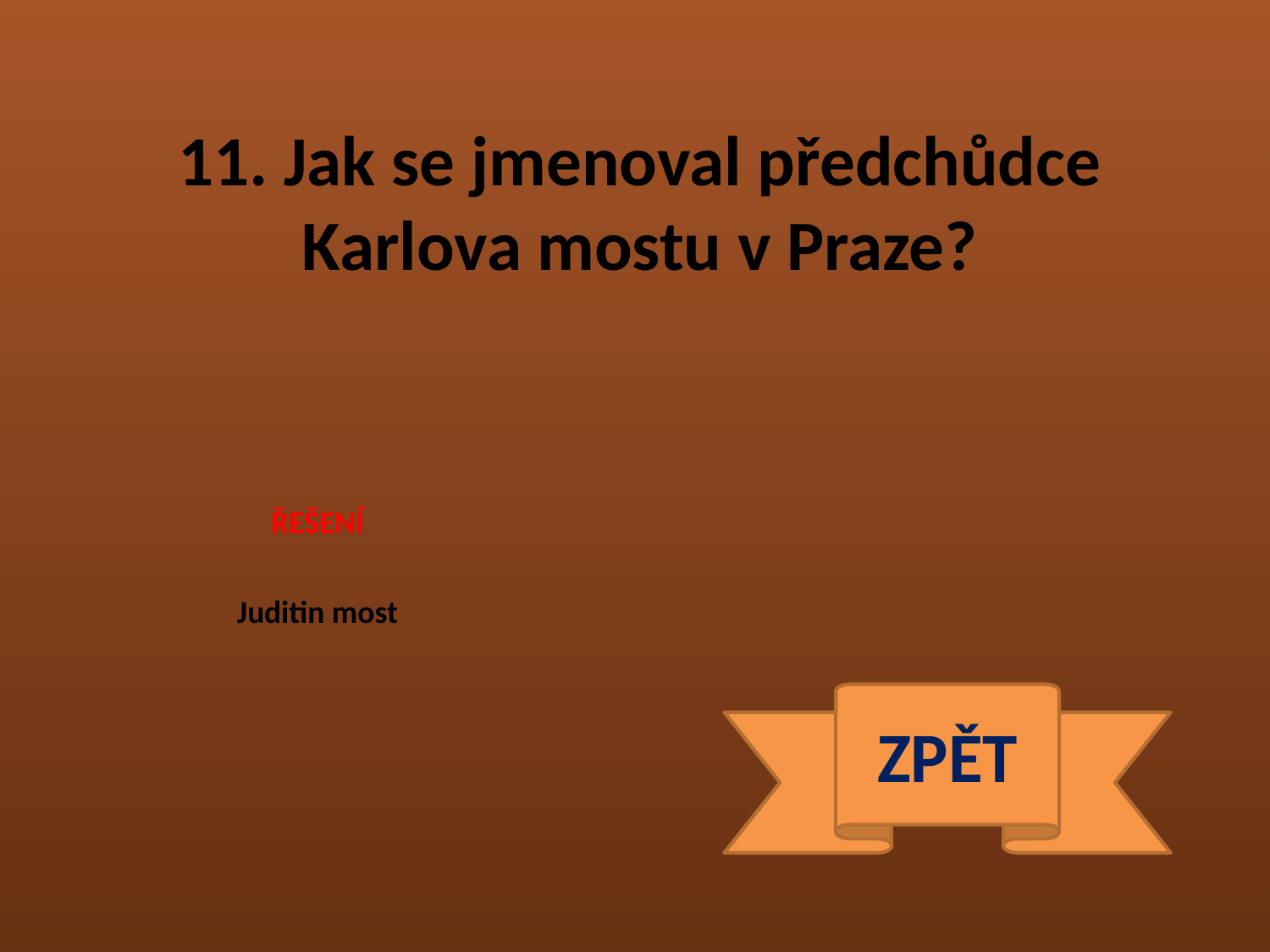

11. Jak se jmenoval předchůdce Karlova mostu v Praze?
ŘEŠENÍ
Juditin most
ZPĚT